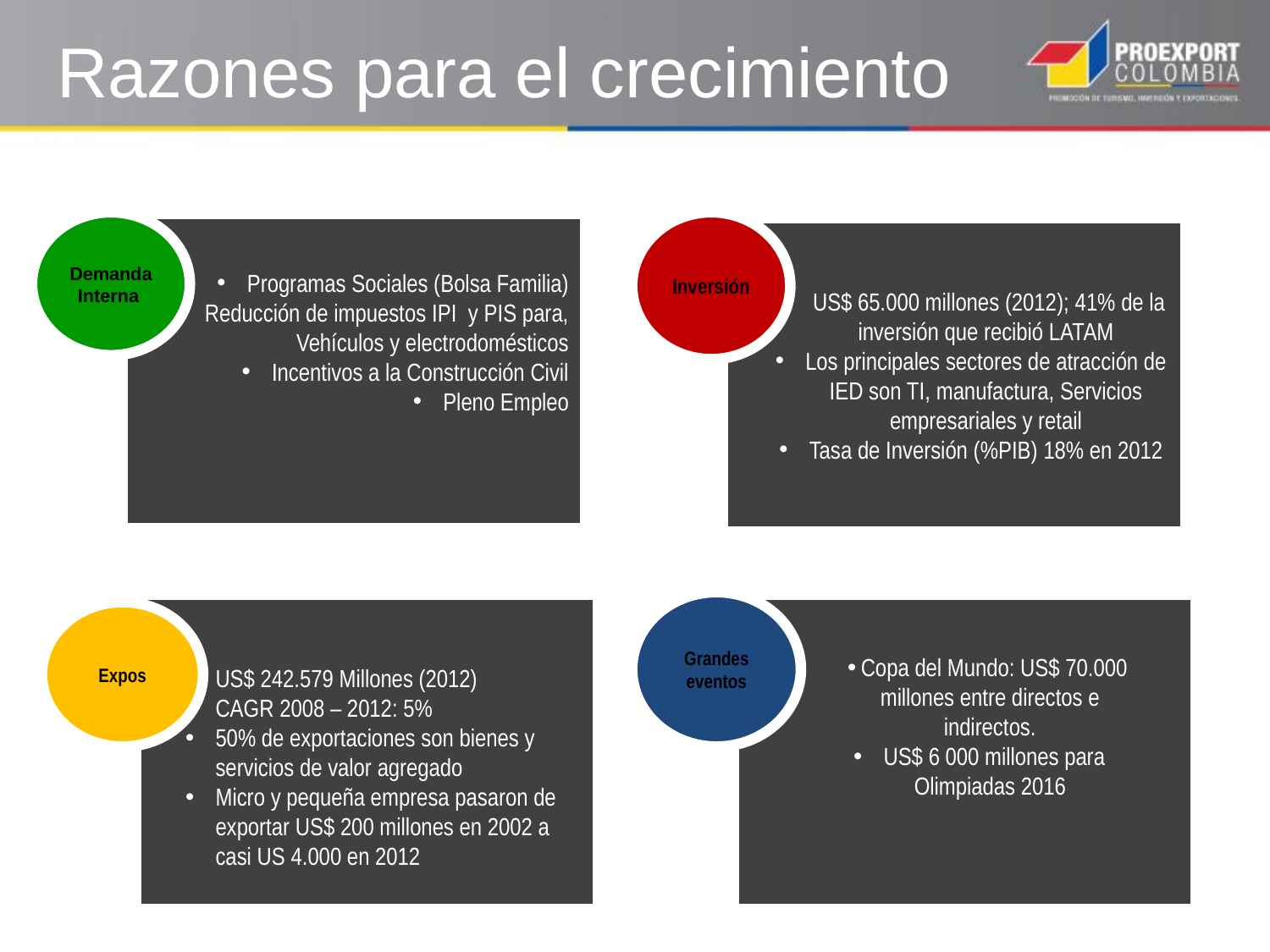

# Razones para el crecimiento
Inversión
Demanda Interna
Programas Sociales (Bolsa Familia)
Reducción de impuestos IPI  y PIS para, Vehículos y electrodomésticos
Incentivos a la Construcción Civil
Pleno Empleo

 US$ 65.000 millones (2012); 41% de la inversión que recibió LATAM
Los principales sectores de atracción de IED son TI, manufactura, Servicios empresariales y retail
Tasa de Inversión (%PIB) 18% en 2012
Grandes eventos

US$ 242.579 Millones (2012)
CAGR 2008 – 2012: 5%
50% de exportaciones son bienes y servicios de valor agregado
Micro y pequeña empresa pasaron de exportar US$ 200 millones en 2002 a casi US 4.000 en 2012
Expos

Copa del Mundo: US$ 70.000 millones entre directos e indirectos.
US$ 6 000 millones para Olimpiadas 2016